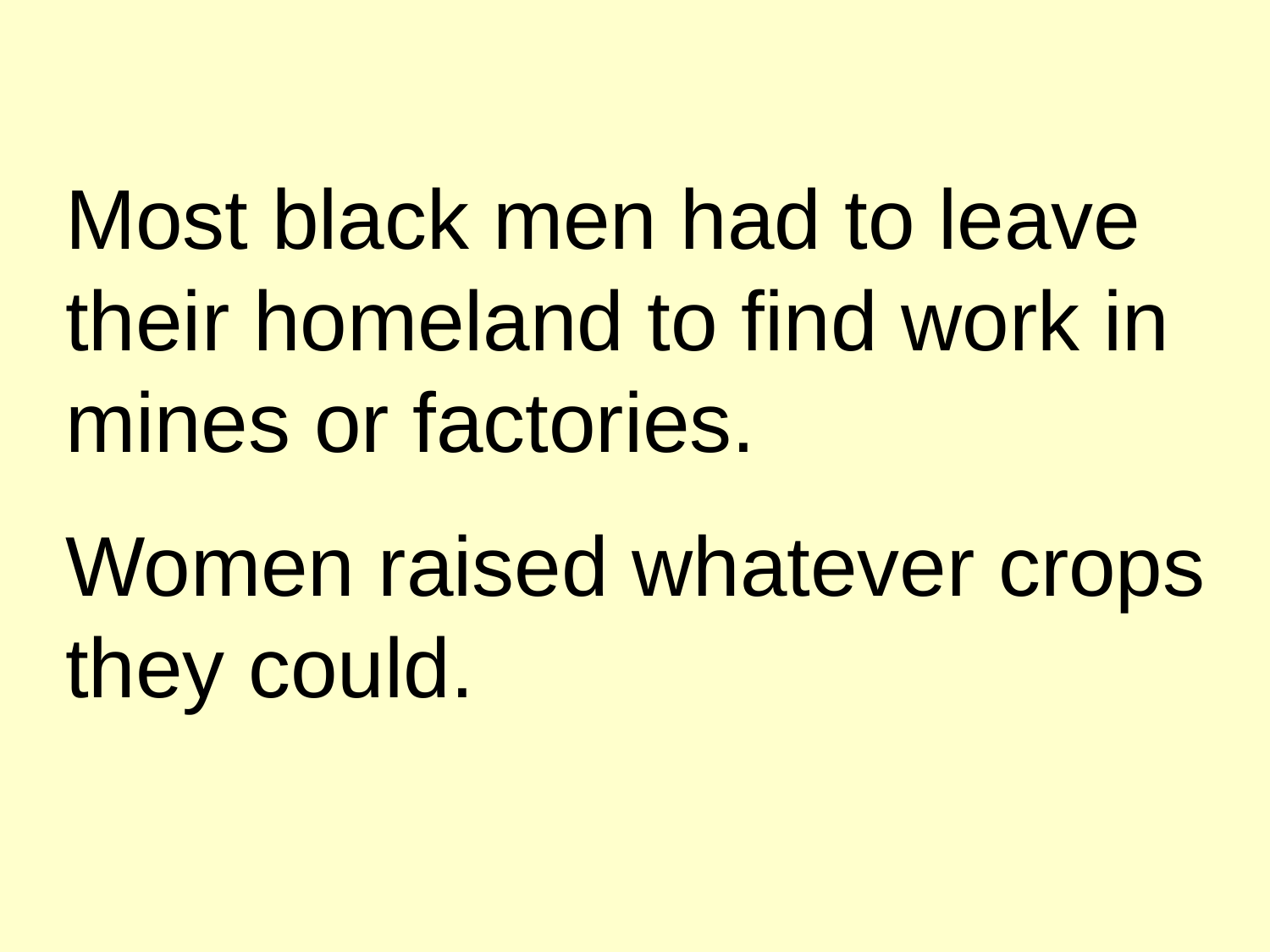

Most black men had to leave their homeland to find work in mines or factories.
Women raised whatever crops they could.